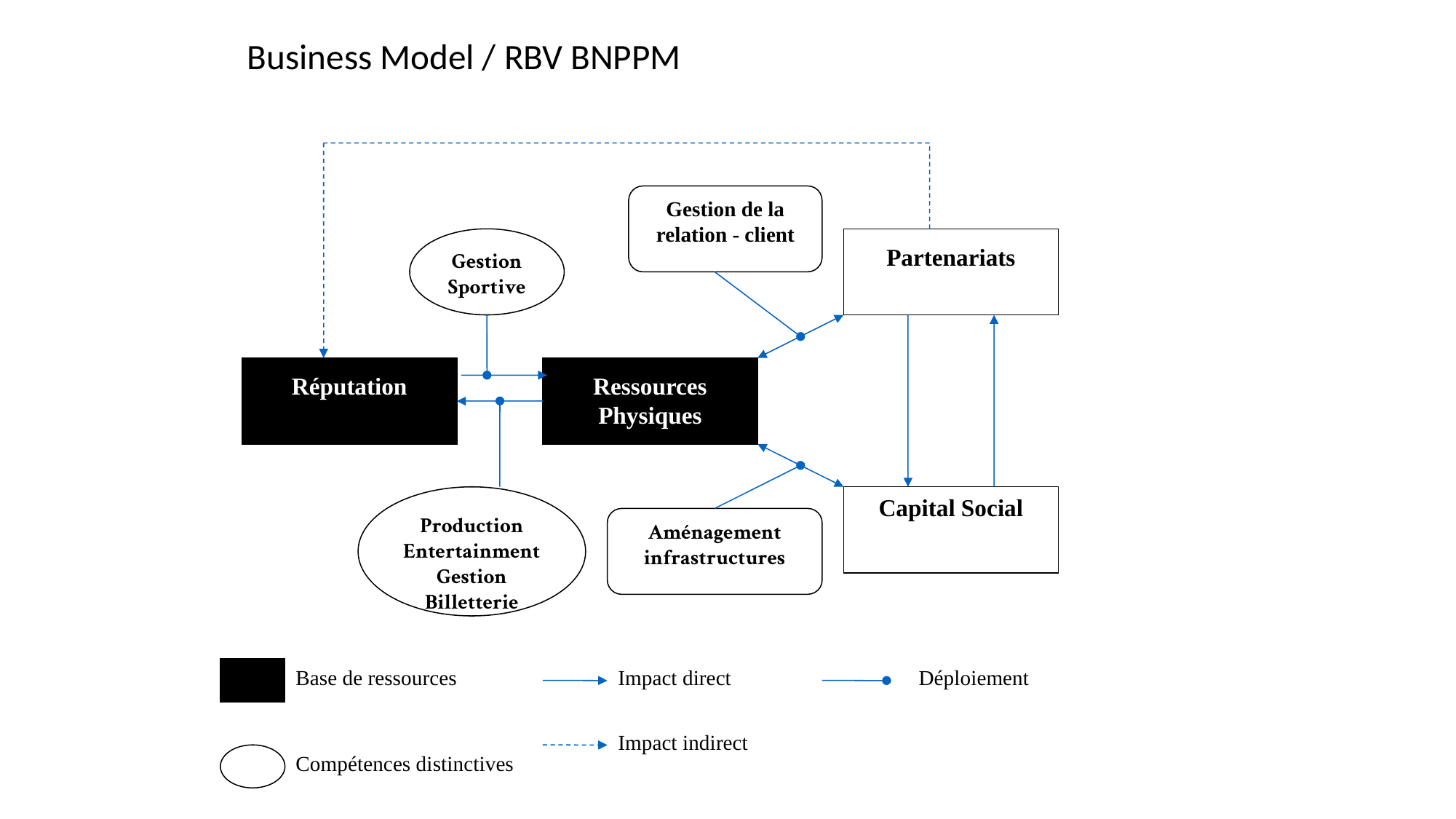

# Business Model / RBV BNPPM

Gestion de la relation - client
Gestion Sportive

Partenariats

Réputation

Ressources Physiques

Production Entertainment
Gestion Billetterie
Capital Social

Aménagement infrastructures

Base de ressources
Impact direct
Déploiement

Impact indirect

Compétences distinctives